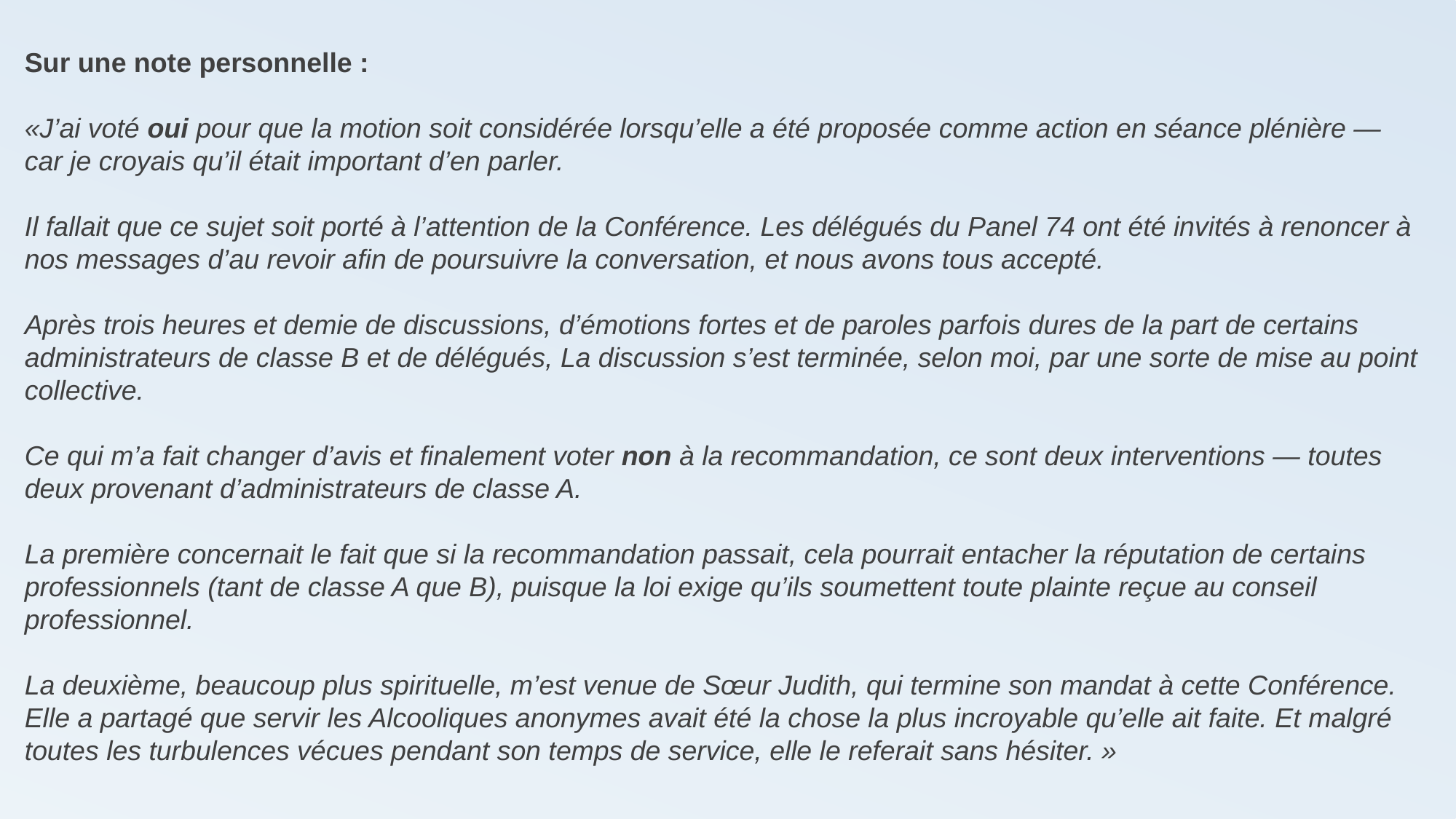

Sur une note personnelle :
«J’ai voté oui pour que la motion soit considérée lorsqu’elle a été proposée comme action en séance plénière — car je croyais qu’il était important d’en parler.

Il fallait que ce sujet soit porté à l’attention de la Conférence. Les délégués du Panel 74 ont été invités à renoncer à nos messages d’au revoir afin de poursuivre la conversation, et nous avons tous accepté.

Après trois heures et demie de discussions, d’émotions fortes et de paroles parfois dures de la part de certains administrateurs de classe B et de délégués, La discussion s’est terminée, selon moi, par une sorte de mise au point collective.

Ce qui m’a fait changer d’avis et finalement voter non à la recommandation, ce sont deux interventions — toutes deux provenant d’administrateurs de classe A.

La première concernait le fait que si la recommandation passait, cela pourrait entacher la réputation de certains professionnels (tant de classe A que B), puisque la loi exige qu’ils soumettent toute plainte reçue au conseil professionnel.

La deuxième, beaucoup plus spirituelle, m’est venue de Sœur Judith, qui termine son mandat à cette Conférence. Elle a partagé que servir les Alcooliques anonymes avait été la chose la plus incroyable qu’elle ait faite. Et malgré toutes les turbulences vécues pendant son temps de service, elle le referait sans hésiter. »